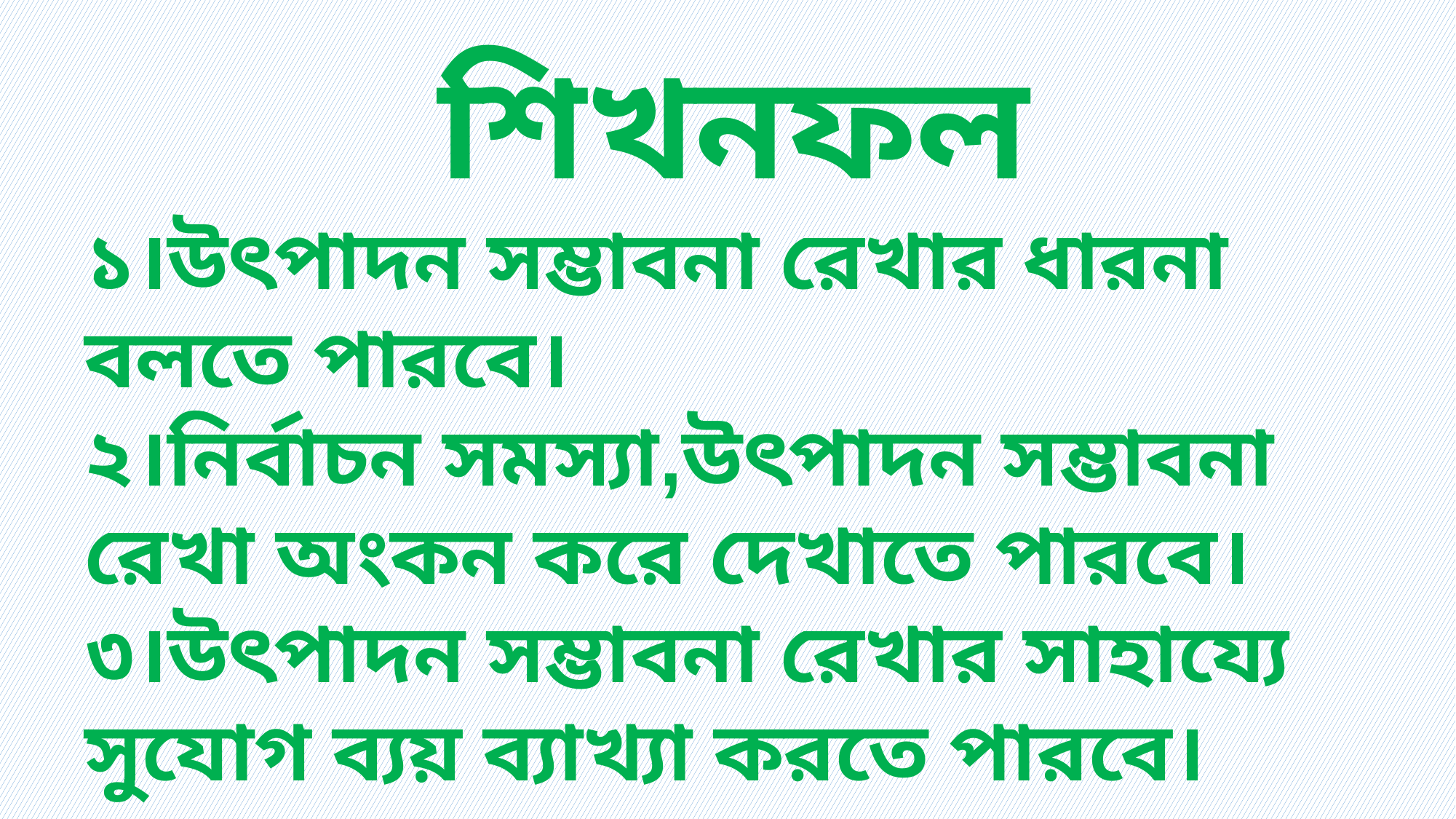

শিখনফল
১।উৎপাদন সম্ভাবনা রেখার ধারনা বলতে পারবে।
২।নির্বাচন সমস্যা,উৎপাদন সম্ভাবনা রেখা অংকন করে দেখাতে পারবে।
৩।উৎপাদন সম্ভাবনা রেখার সাহায্যে সুযোগ ব্যয় ব্যাখ্যা করতে পারবে।